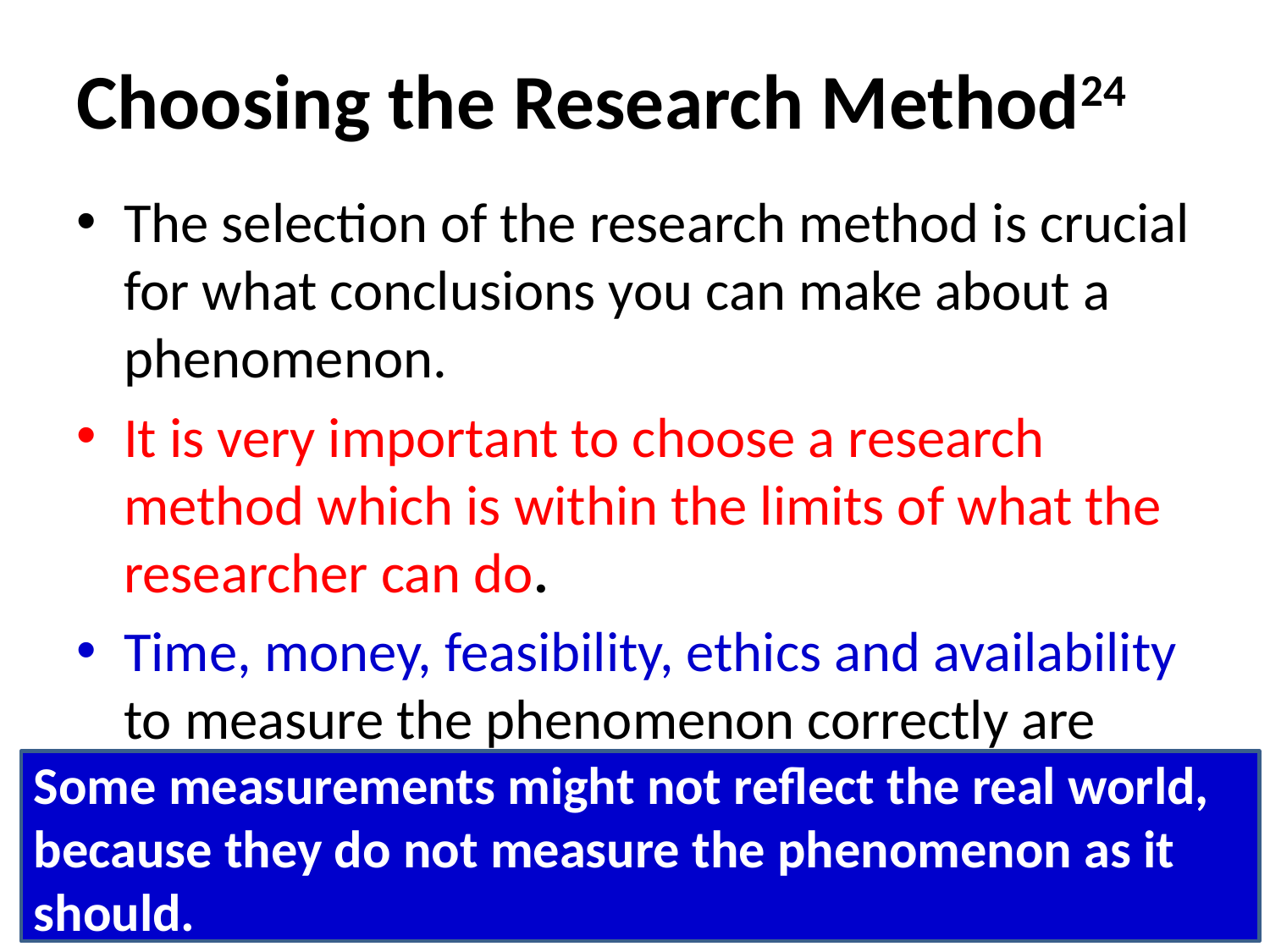

# Choosing the Research Method24
The selection of the research method is crucial for what conclusions you can make about a phenomenon.
It is very important to choose a research method which is within the limits of what the researcher can do.
Time, money, feasibility, ethics and availability to measure the phenomenon correctly are other issues.

Some measurements might not reflect the real world, because they do not measure the phenomenon as it should.